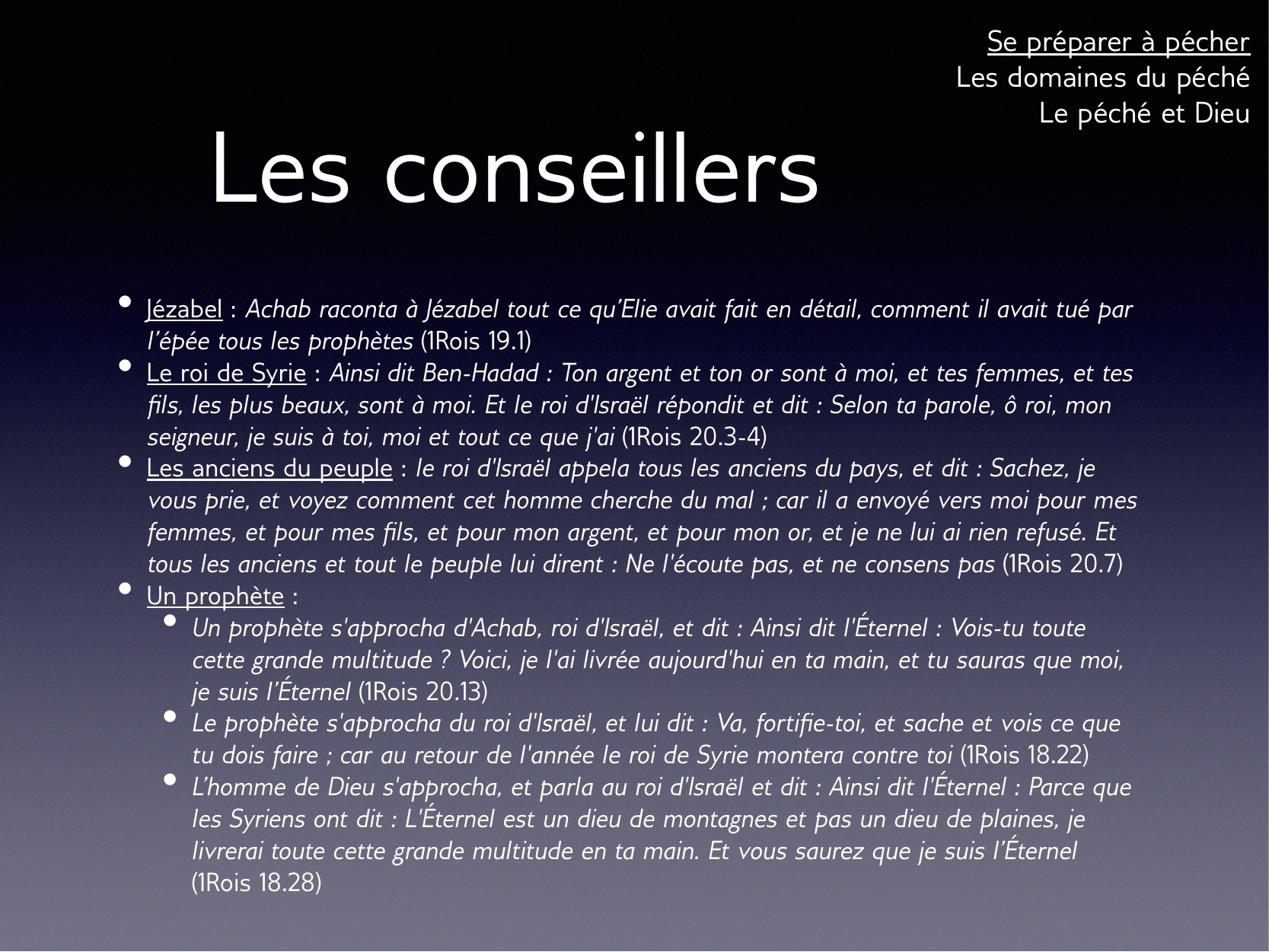

Se préparer à pécher
Les domaines du péché
Le péché et Dieu
# Les conseillers
Jézabel : Achab raconta à Jézabel tout ce qu’Elie avait fait en détail, comment il avait tué par l’épée tous les prophètes (1Rois 19.1)
Le roi de Syrie : Ainsi dit Ben-Hadad : Ton argent et ton or sont à moi, et tes femmes, et tes fils, les plus beaux, sont à moi. Et le roi d'Israël répondit et dit : Selon ta parole, ô roi, mon seigneur, je suis à toi, moi et tout ce que j'ai (1Rois 20.3-4)
Les anciens du peuple : le roi d'Israël appela tous les anciens du pays, et dit : Sachez, je vous prie, et voyez comment cet homme cherche du mal ; car il a envoyé vers moi pour mes femmes, et pour mes fils, et pour mon argent, et pour mon or, et je ne lui ai rien refusé. Et tous les anciens et tout le peuple lui dirent : Ne l'écoute pas, et ne consens pas (1Rois 20.7)
Un prophète :
Un prophète s'approcha d'Achab, roi d'Israël, et dit : Ainsi dit l'Éternel : Vois-tu toute cette grande multitude ? Voici, je l'ai livrée aujourd'hui en ta main, et tu sauras que moi, je suis l’Éternel (1Rois 20.13)
Le prophète s'approcha du roi d'Israël, et lui dit : Va, fortifie-toi, et sache et vois ce que tu dois faire ; car au retour de l'année le roi de Syrie montera contre toi (1Rois 18.22)
L’homme de Dieu s'approcha, et parla au roi d'Israël et dit : Ainsi dit l'Éternel : Parce que les Syriens ont dit : L'Éternel est un dieu de montagnes et pas un dieu de plaines, je livrerai toute cette grande multitude en ta main. Et vous saurez que je suis l’Éternel (1Rois 18.28)